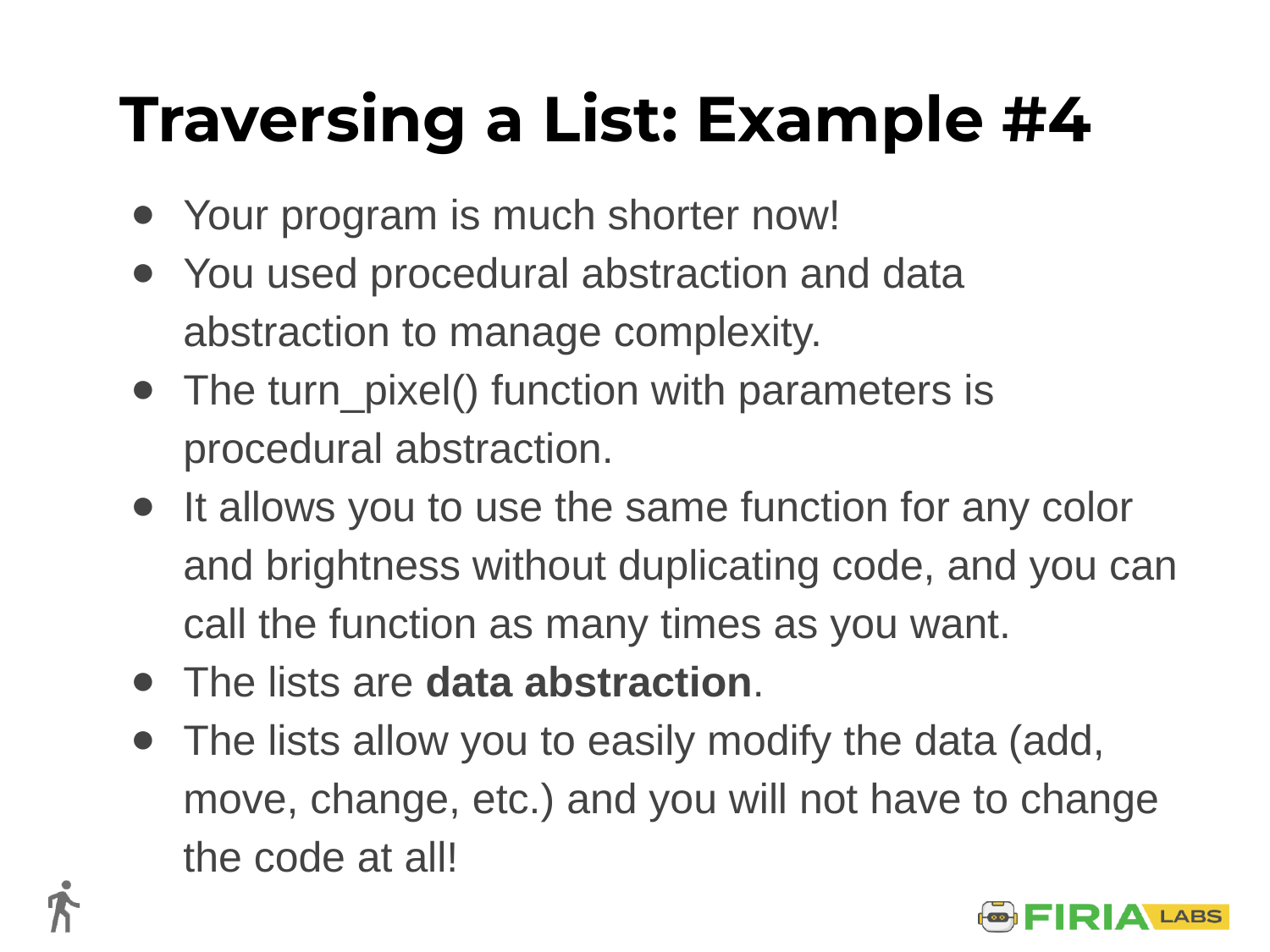

# Traversing a List: Example #4
Your program is much shorter now!
You used procedural abstraction and data abstraction to manage complexity.
The turn_pixel() function with parameters is procedural abstraction.
It allows you to use the same function for any color and brightness without duplicating code, and you can call the function as many times as you want.
The lists are data abstraction.
The lists allow you to easily modify the data (add, move, change, etc.) and you will not have to change the code at all!